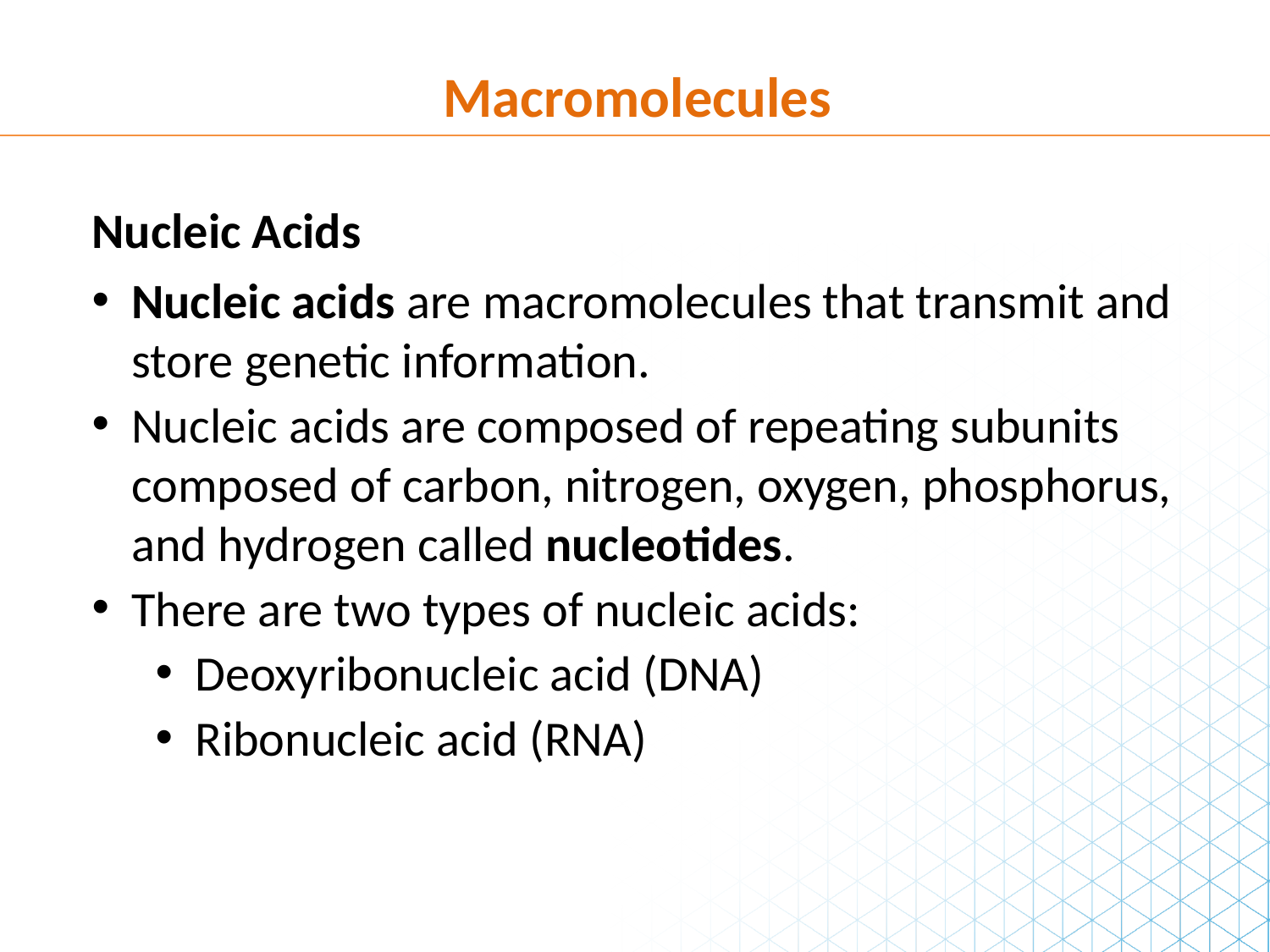

Macromolecules
Nucleic Acids
Nucleic acids are macromolecules that transmit and store genetic information.
Nucleic acids are composed of repeating subunits composed of carbon, nitrogen, oxygen, phosphorus, and hydrogen called nucleotides.
There are two types of nucleic acids:
Deoxyribonucleic acid (DNA)
Ribonucleic acid (RNA)